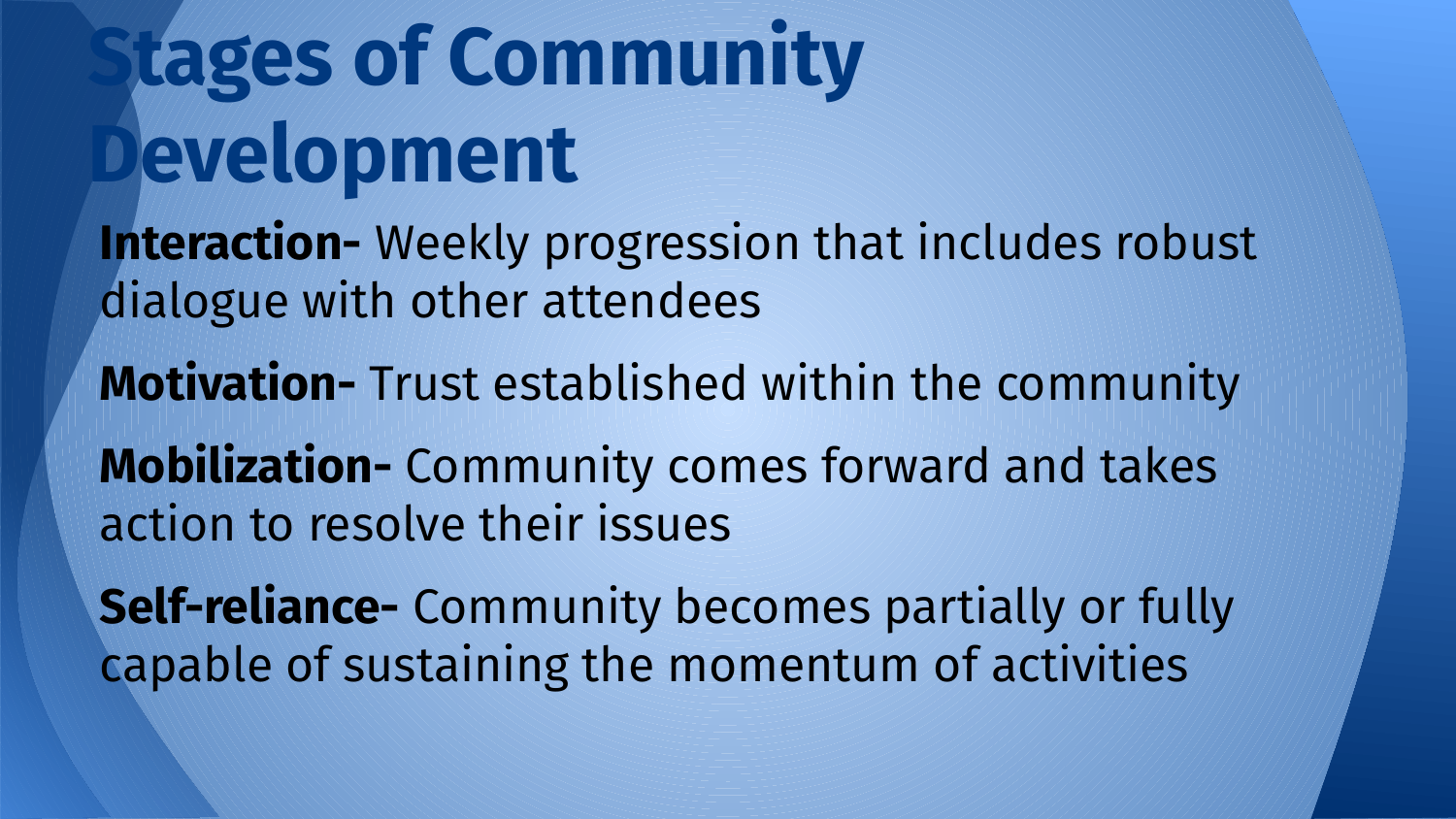

# Stages of Community Development
Interaction- Weekly progression that includes robust dialogue with other attendees

Motivation- Trust established within the community

Mobilization- Community comes forward and takes action to resolve their issues

Self-reliance- Community becomes partially or fully capable of sustaining the momentum of activities